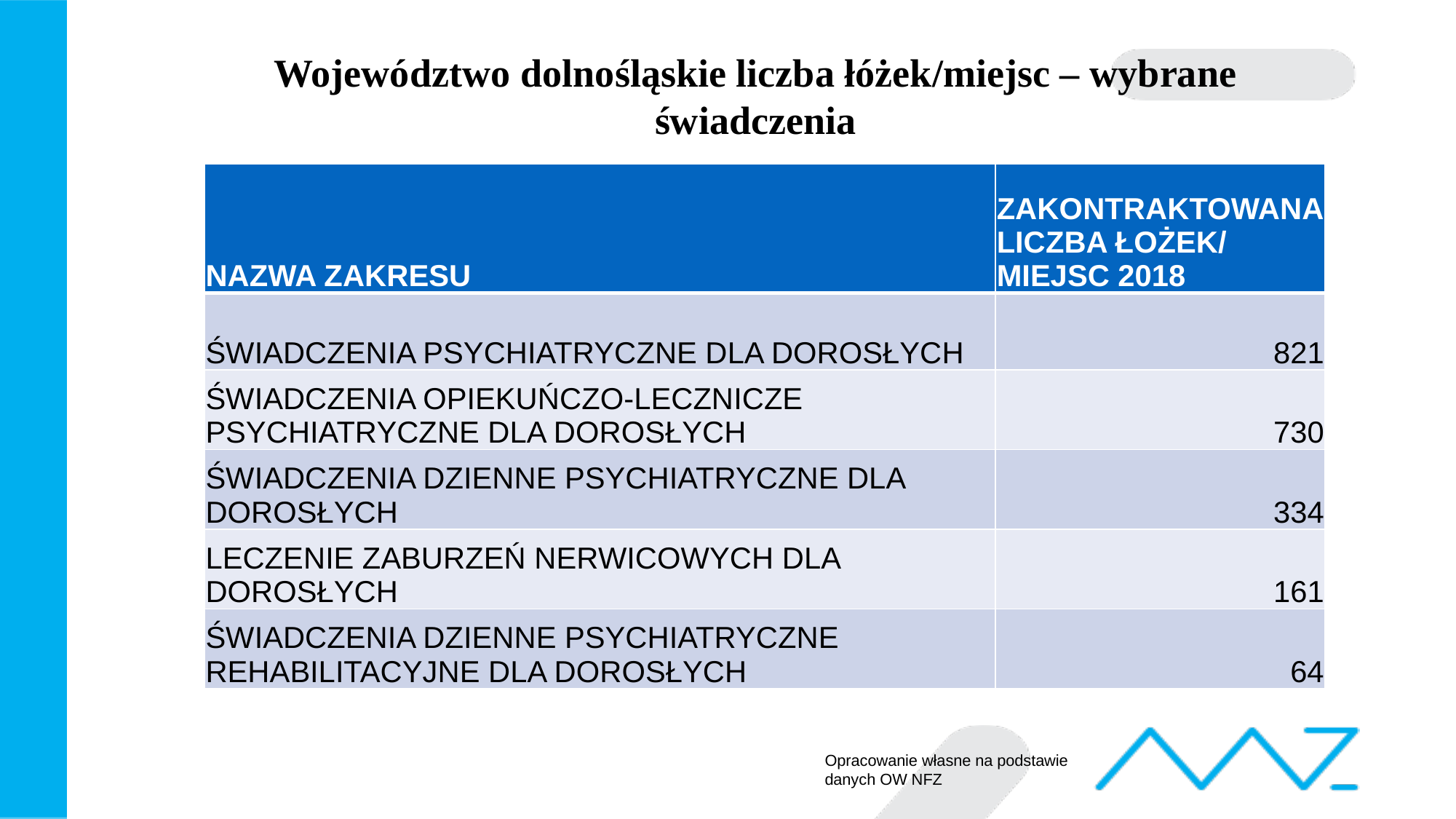

Województwo dolnośląskie liczba łóżek/miejsc – wybrane świadczenia
| NAZWA ZAKRESU | ZAKONTRAKTOWANA LICZBA ŁOŻEK/ MIEJSC 2018 |
| --- | --- |
| ŚWIADCZENIA PSYCHIATRYCZNE DLA DOROSŁYCH | 821 |
| ŚWIADCZENIA OPIEKUŃCZO-LECZNICZE PSYCHIATRYCZNE DLA DOROSŁYCH | 730 |
| ŚWIADCZENIA DZIENNE PSYCHIATRYCZNE DLA DOROSŁYCH | 334 |
| LECZENIE ZABURZEŃ NERWICOWYCH DLA DOROSŁYCH | 161 |
| ŚWIADCZENIA DZIENNE PSYCHIATRYCZNE REHABILITACYJNE DLA DOROSŁYCH | 64 |
Opracowanie własne na podstawie danych OW NFZ